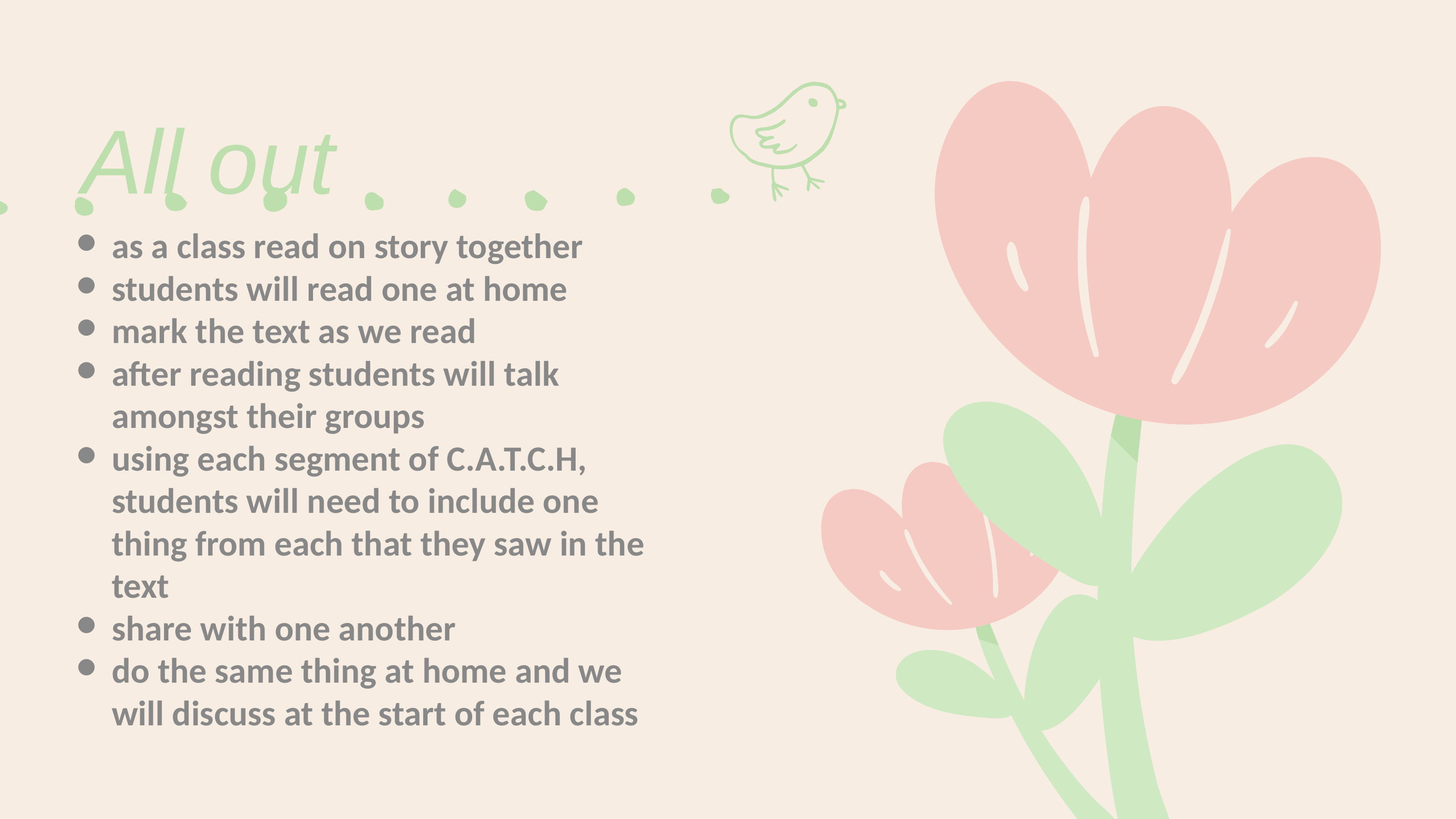

All out

as a class read on story together
students will read one at home
mark the text as we read
after reading students will talk amongst their groups
using each segment of C.A.T.C.H, students will need to include one thing from each that they saw in the text
share with one another
do the same thing at home and we will discuss at the start of each class